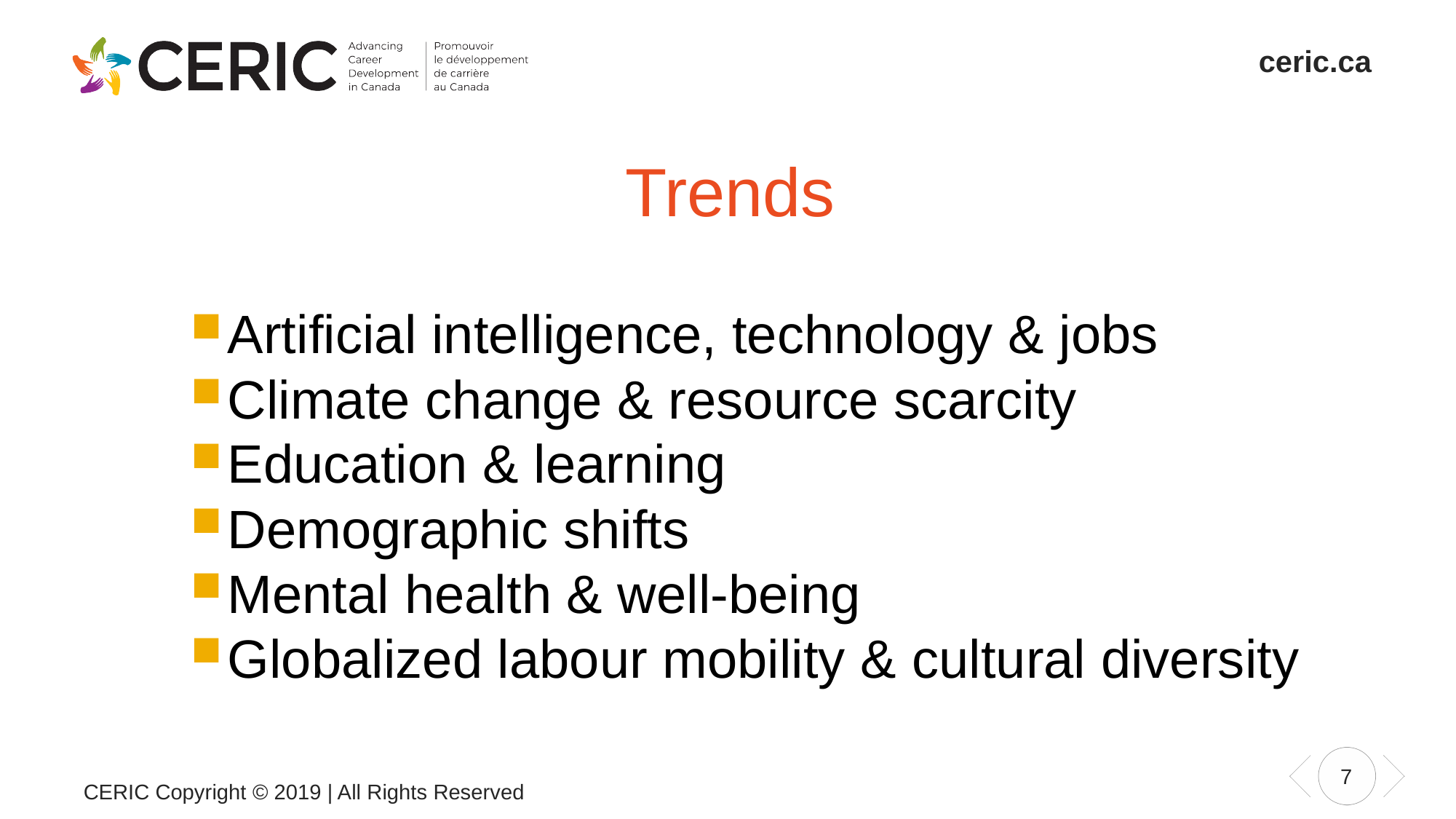

# Trends
Artificial intelligence, technology & jobs
Climate change & resource scarcity
Education & learning
Demographic shifts
Mental health & well-being
Globalized labour mobility & cultural diversity